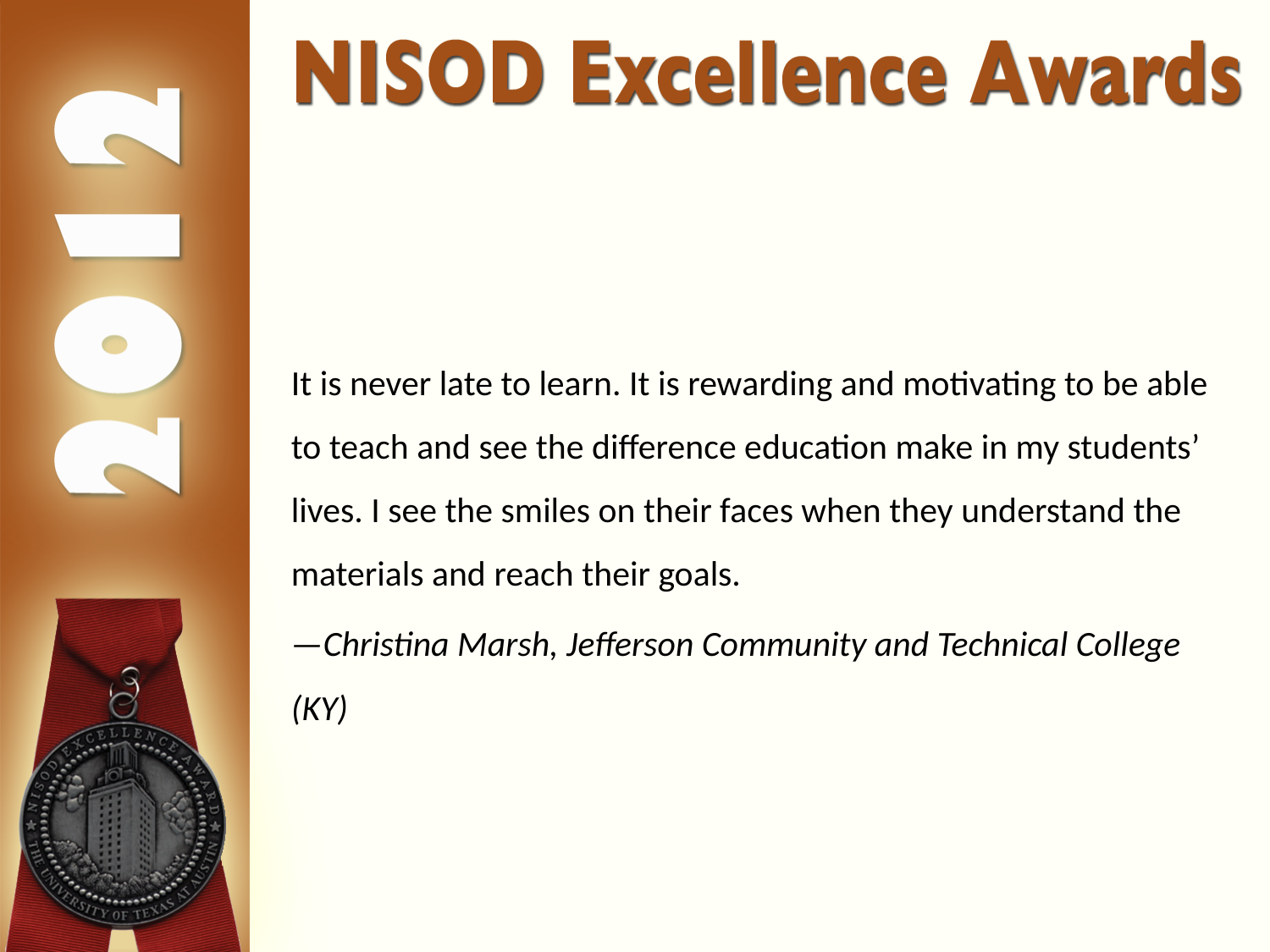

It is never late to learn. It is rewarding and motivating to be able to teach and see the difference education make in my students’ lives. I see the smiles on their faces when they understand the materials and reach their goals.
—Christina Marsh, Jefferson Community and Technical College (KY)